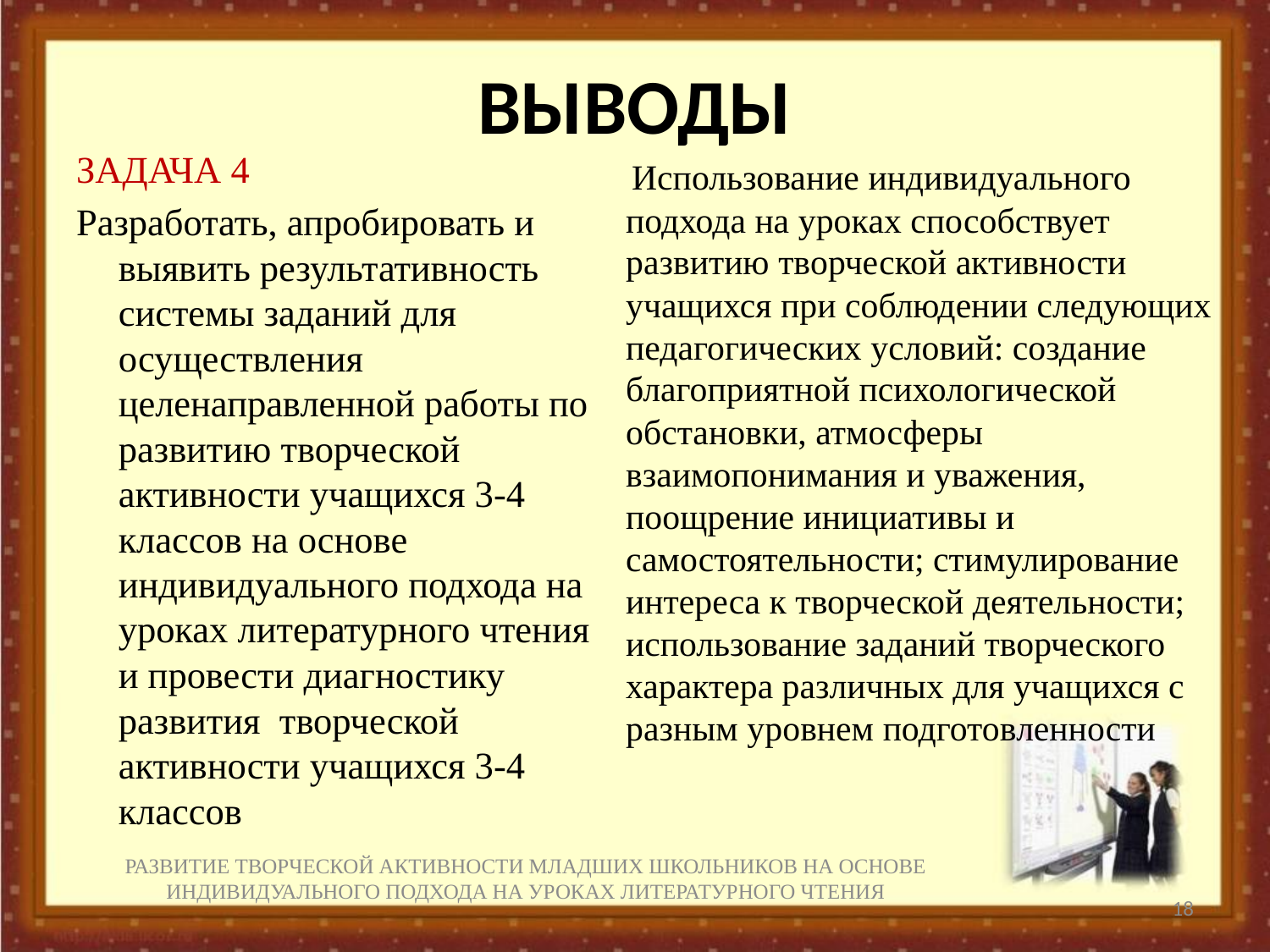

# ВЫВОДЫ
ЗАДАЧА 4
Разработать, апробировать и выявить результативность  системы заданий для осуществления целенаправленной работы по развитию творческой активности учащихся 3-4 классов на основе индивидуального подхода на уроках литературного чтения и провести диагностику развития  творческой активности учащихся 3-4 классов
      Использование индивидуального подхода на уроках способствует развитию творческой активности учащихся при соблюдении следующих педагогических условий: создание благоприятной психологической обстановки, атмосферы взаимопонимания и уважения, поощрение инициативы и самостоятельности; стимулирование интереса к творческой деятельности; использование заданий творческого характера различных для учащихся с разным уровнем подготовленности
РАЗВИТИЕ ТВОРЧЕСКОЙ АКТИВНОСТИ МЛАДШИХ ШКОЛЬНИКОВ НА ОСНОВЕ ИНДИВИДУАЛЬНОГО ПОДХОДА НА УРОКАХ ЛИТЕРАТУРНОГО ЧТЕНИЯ
18